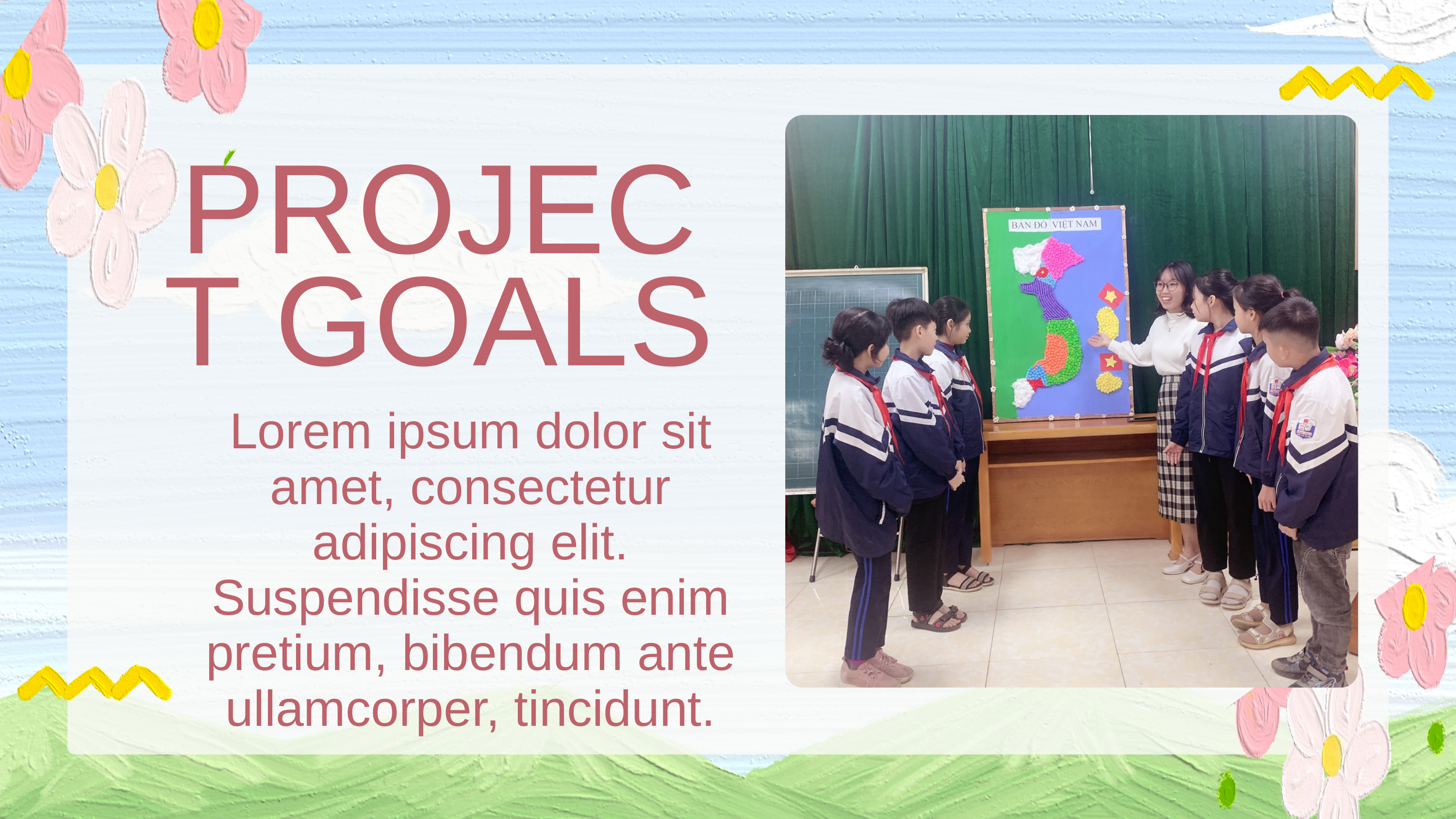

PROJECT GOALS
Lorem ipsum dolor sit amet, consectetur adipiscing elit. Suspendisse quis enim pretium, bibendum ante ullamcorper, tincidunt.